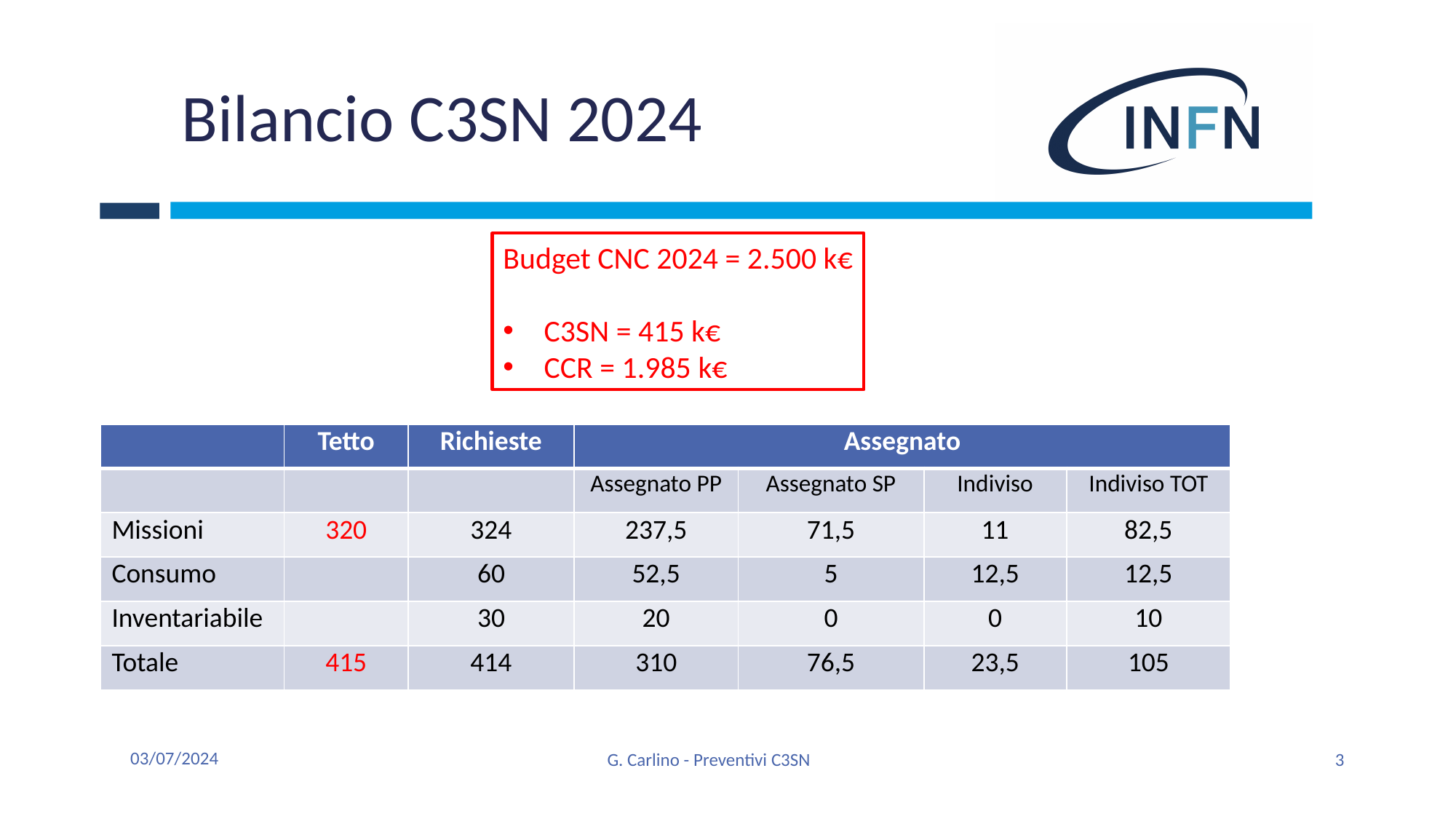

# Bilancio C3SN 2024
Budget CNC 2024 = 2.500 k€

C3SN = 415 k€
CCR = 1.985 k€
|  | Tetto | Richieste | Assegnato |  |  |  |
| --- | --- | --- | --- | --- | --- | --- |
|  |  |  | Assegnato PP | Assegnato SP | Indiviso | Indiviso TOT |
| Missioni | 320 | 324 | 237,5 | 71,5 | 11 | 82,5 |
| Consumo |  | 60 | 52,5 | 5 | 12,5 | 12,5 |
| Inventariabile |  | 30 | 20 | 0 | 0 | 10 |
| Totale | 415 | 414 | 310 | 76,5 | 23,5 | 105 |
03/07/2024
G. Carlino - Preventivi C3SN
3